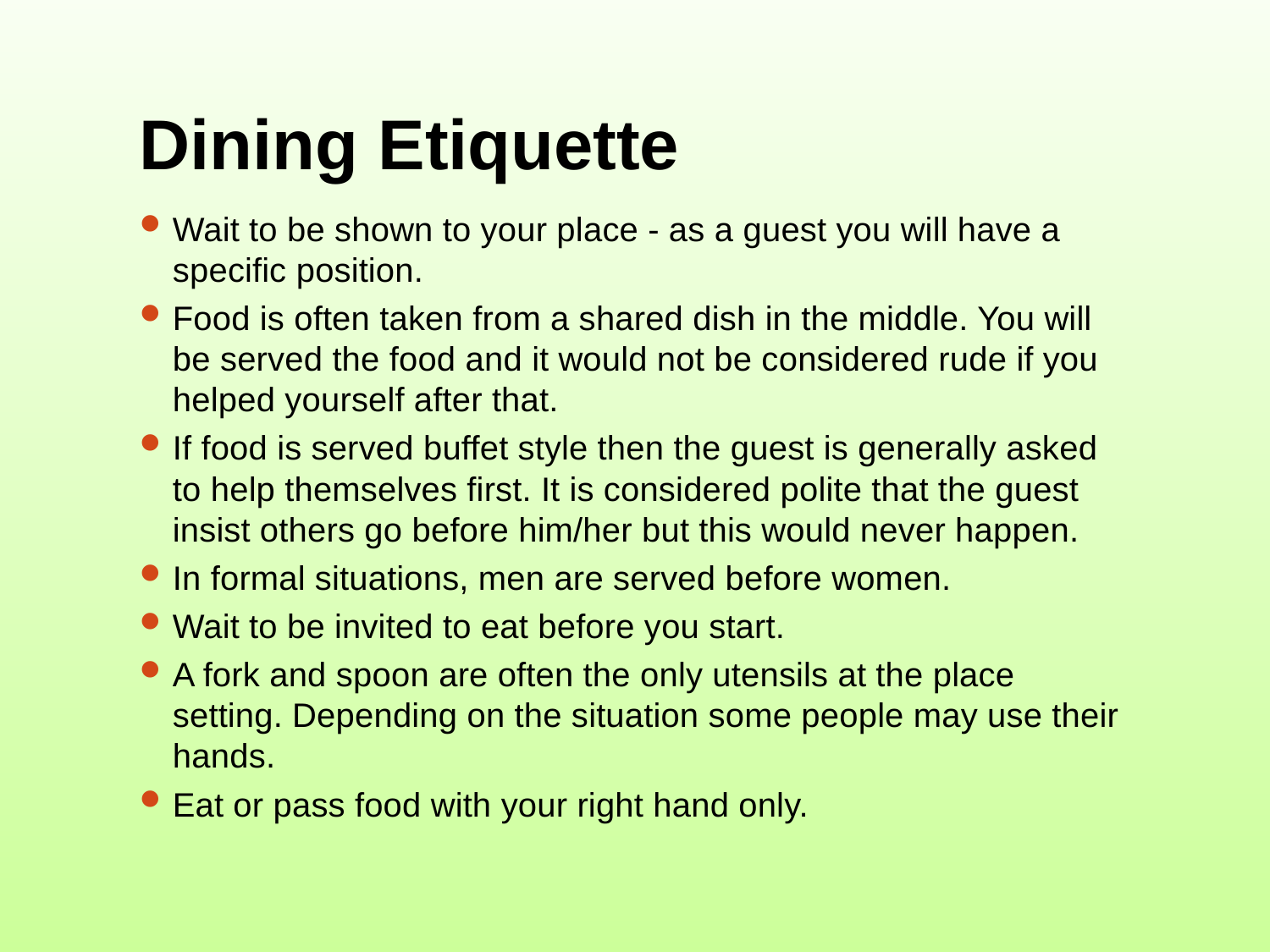

# Dining Etiquette
Wait to be shown to your place - as a guest you will have a specific position.
Food is often taken from a shared dish in the middle. You will be served the food and it would not be considered rude if you helped yourself after that.
If food is served buffet style then the guest is generally asked to help themselves first. It is considered polite that the guest insist others go before him/her but this would never happen.
In formal situations, men are served before women.
Wait to be invited to eat before you start.
A fork and spoon are often the only utensils at the place setting. Depending on the situation some people may use their hands.
Eat or pass food with your right hand only.